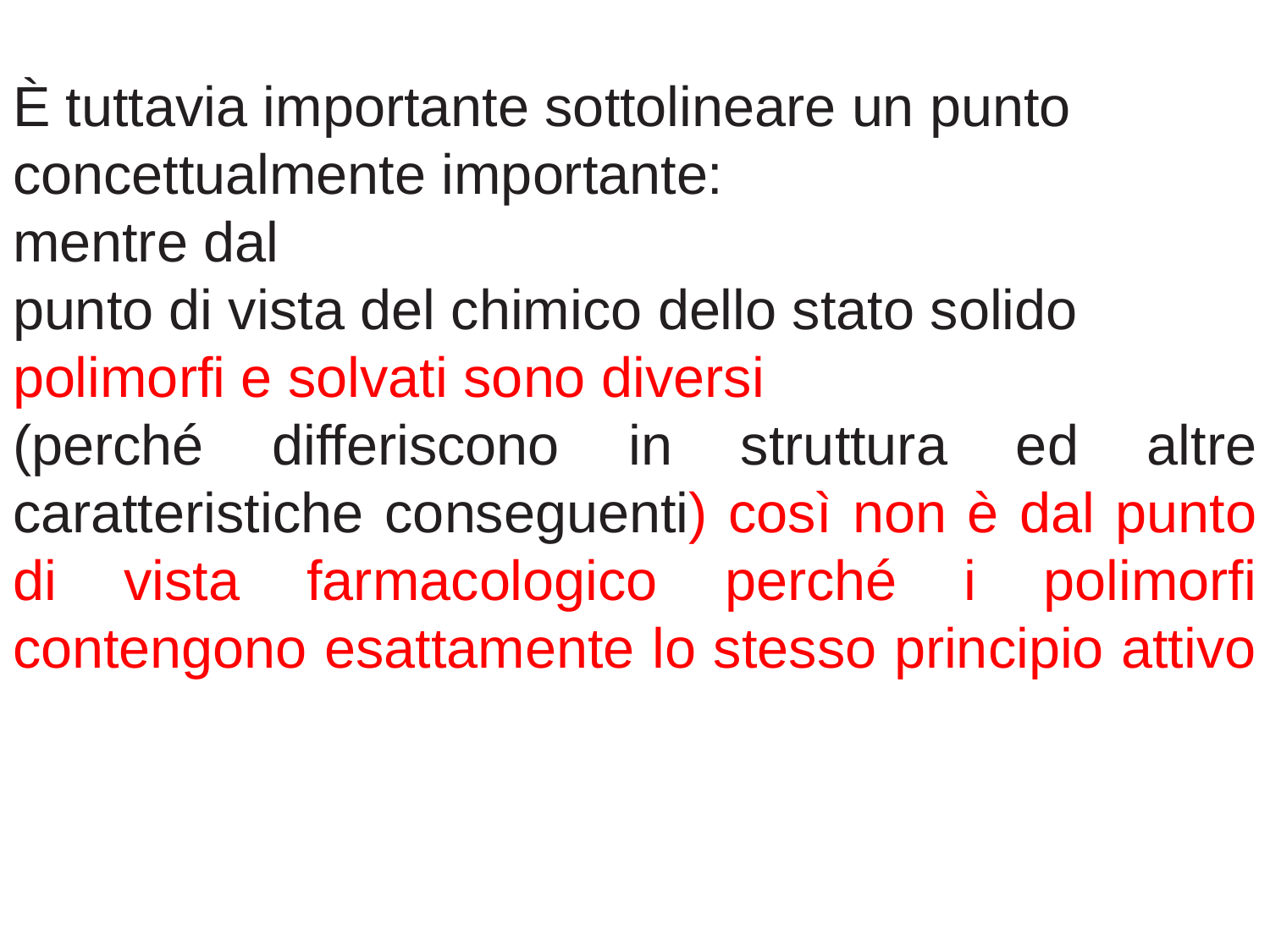

È tuttavia importante sottolineare un punto
concettualmente importante:
mentre dal
punto di vista del chimico dello stato solido
polimorfi e solvati sono diversi
(perché differiscono in struttura ed altre caratteristiche conseguenti) così non è dal punto di vista farmacologico perché i polimorfi contengono esattamente lo stesso principio attivo